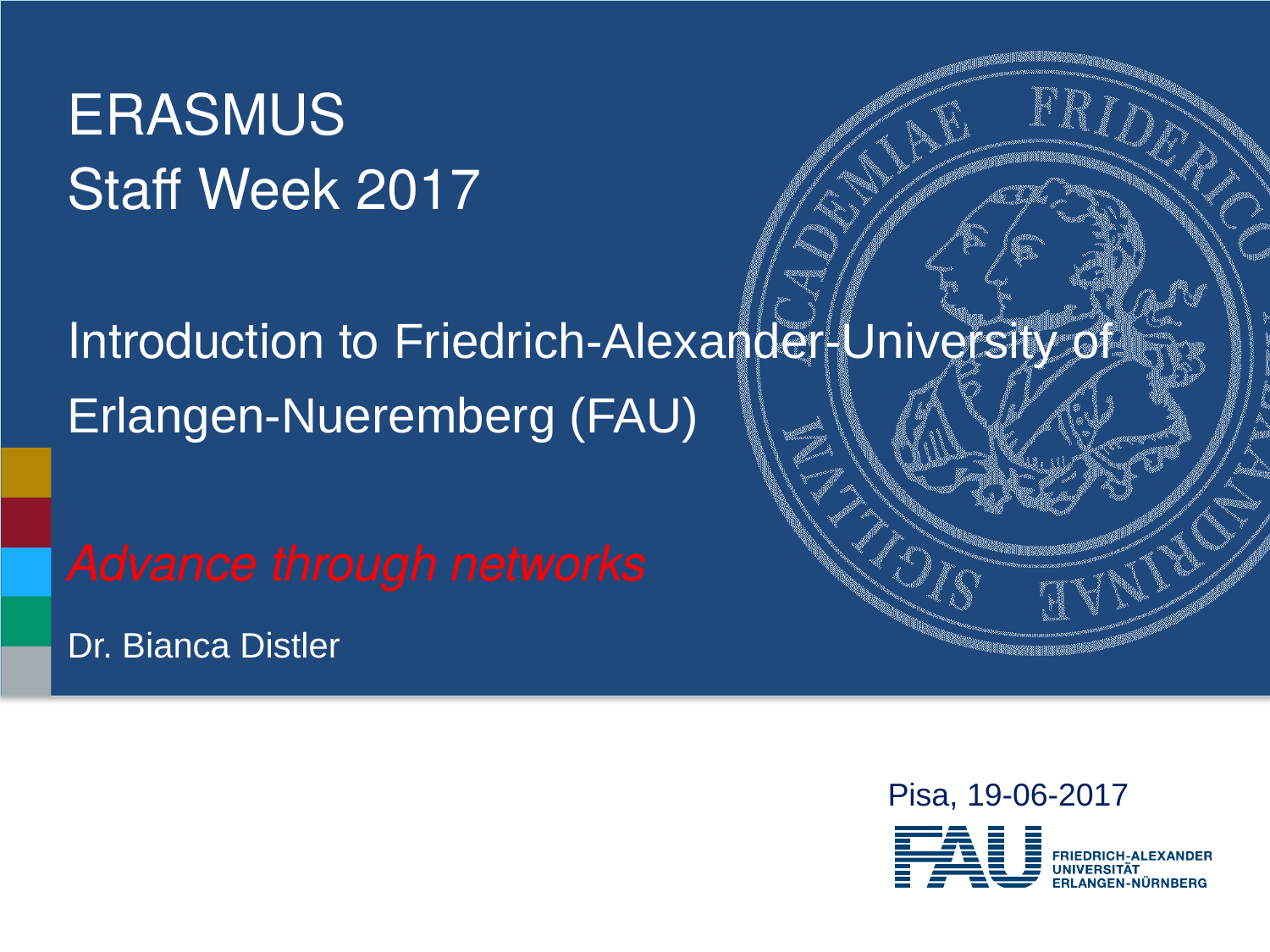

# ERASMUS Staff Week 2017 Introduction to Friedrich-Alexander-University of Erlangen-Nueremberg (FAU) Advance through networks Dr. Bianca Distler Pisa, 19-06-2017